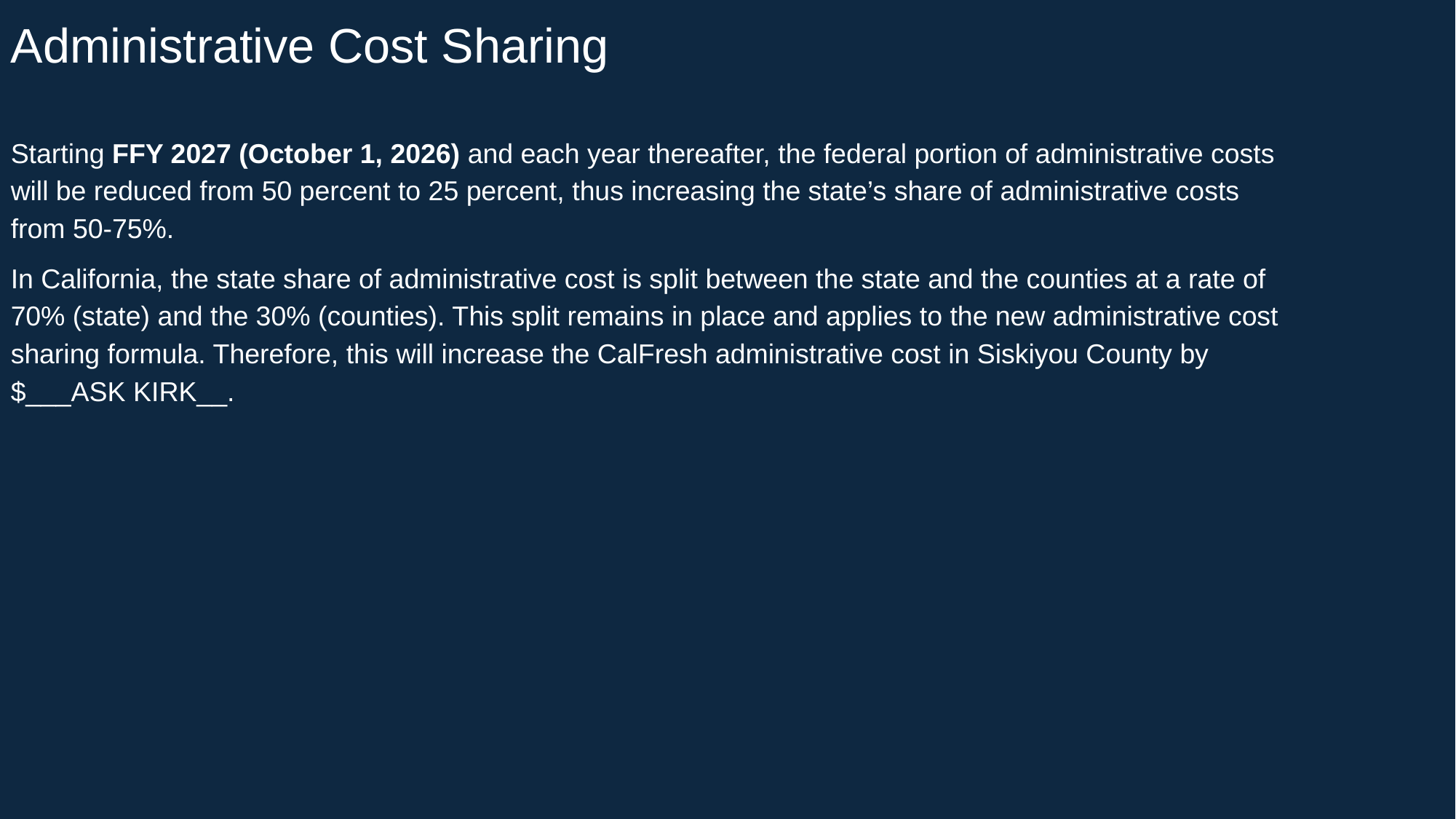

Administrative Cost Sharing

Starting FFY 2027 (October 1, 2026) and each year thereafter, the federal portion of administrative costs will be reduced from 50 percent to 25 percent, thus increasing the state’s share of administrative costs from 50-75%.
In California, the state share of administrative cost is split between the state and the counties at a rate of 70% (state) and the 30% (counties). This split remains in place and applies to the new administrative cost sharing formula. Therefore, this will increase the CalFresh administrative cost in Siskiyou County by $___ASK KIRK__.